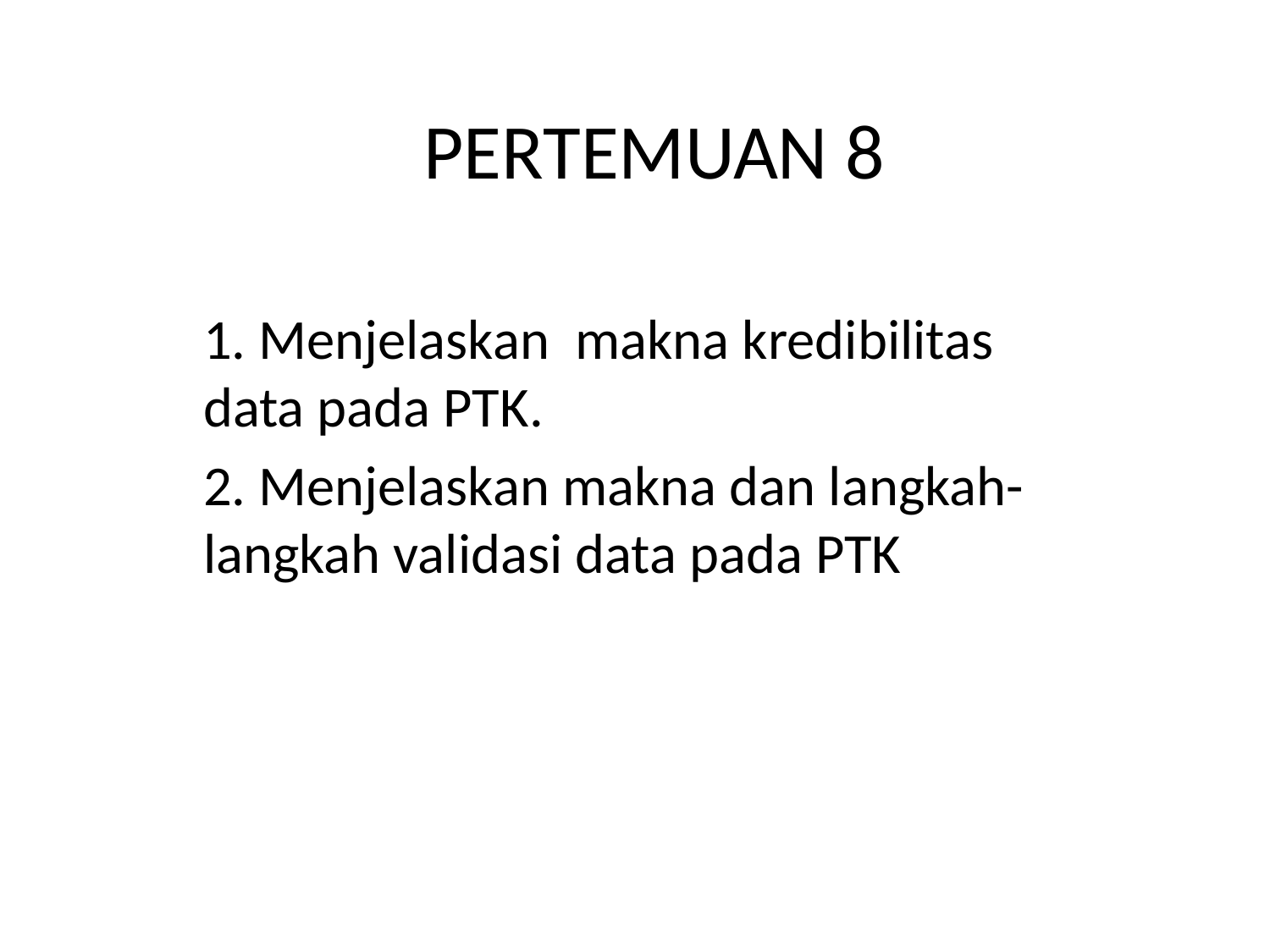

# PERTEMUAN 8
1. Menjelaskan  makna kredibilitas data pada PTK.
2. Menjelaskan makna dan langkah-langkah validasi data pada PTK